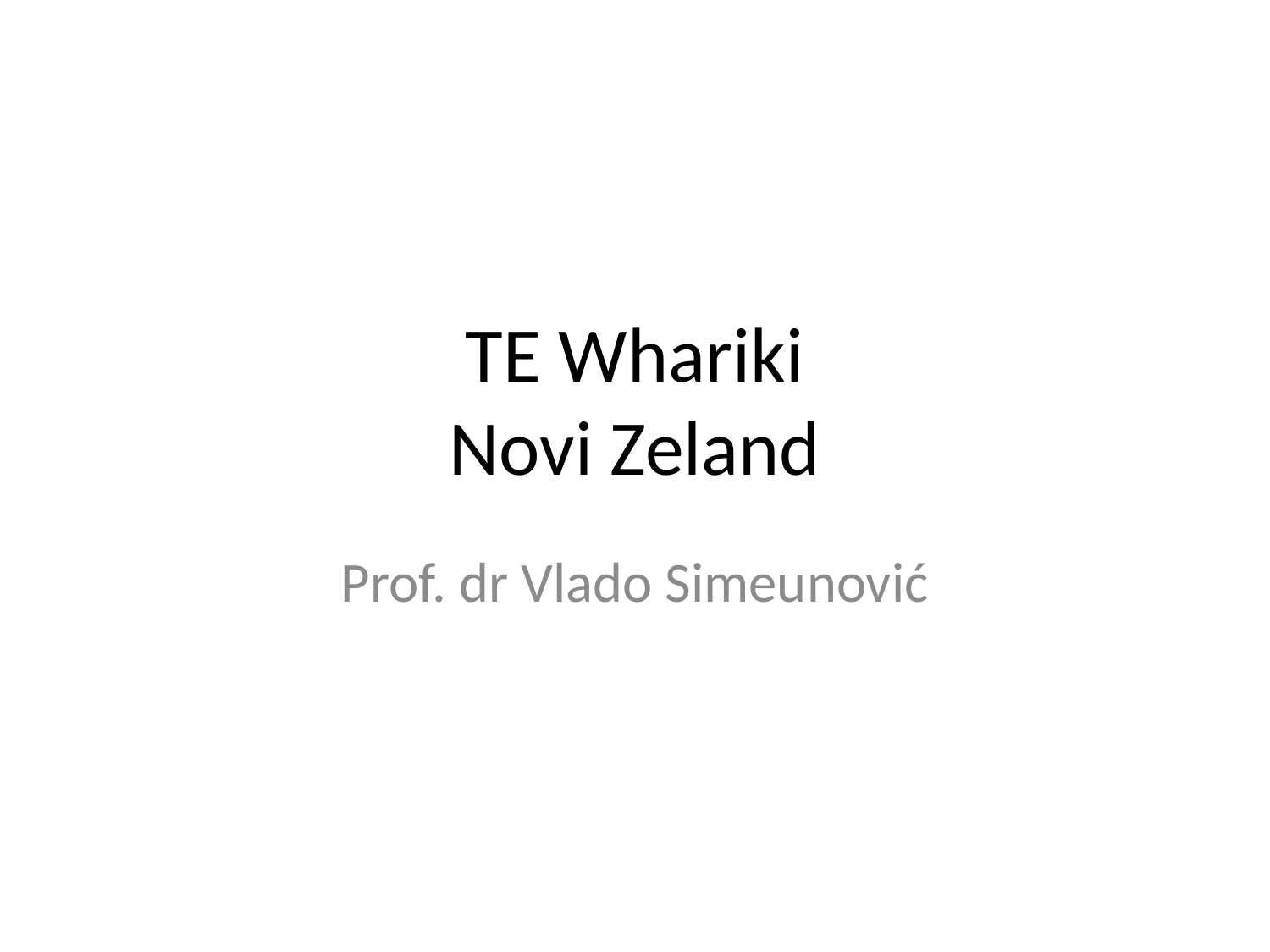

# TE Whariki Novi Zeland
Prof. dr Vlado Simeunović